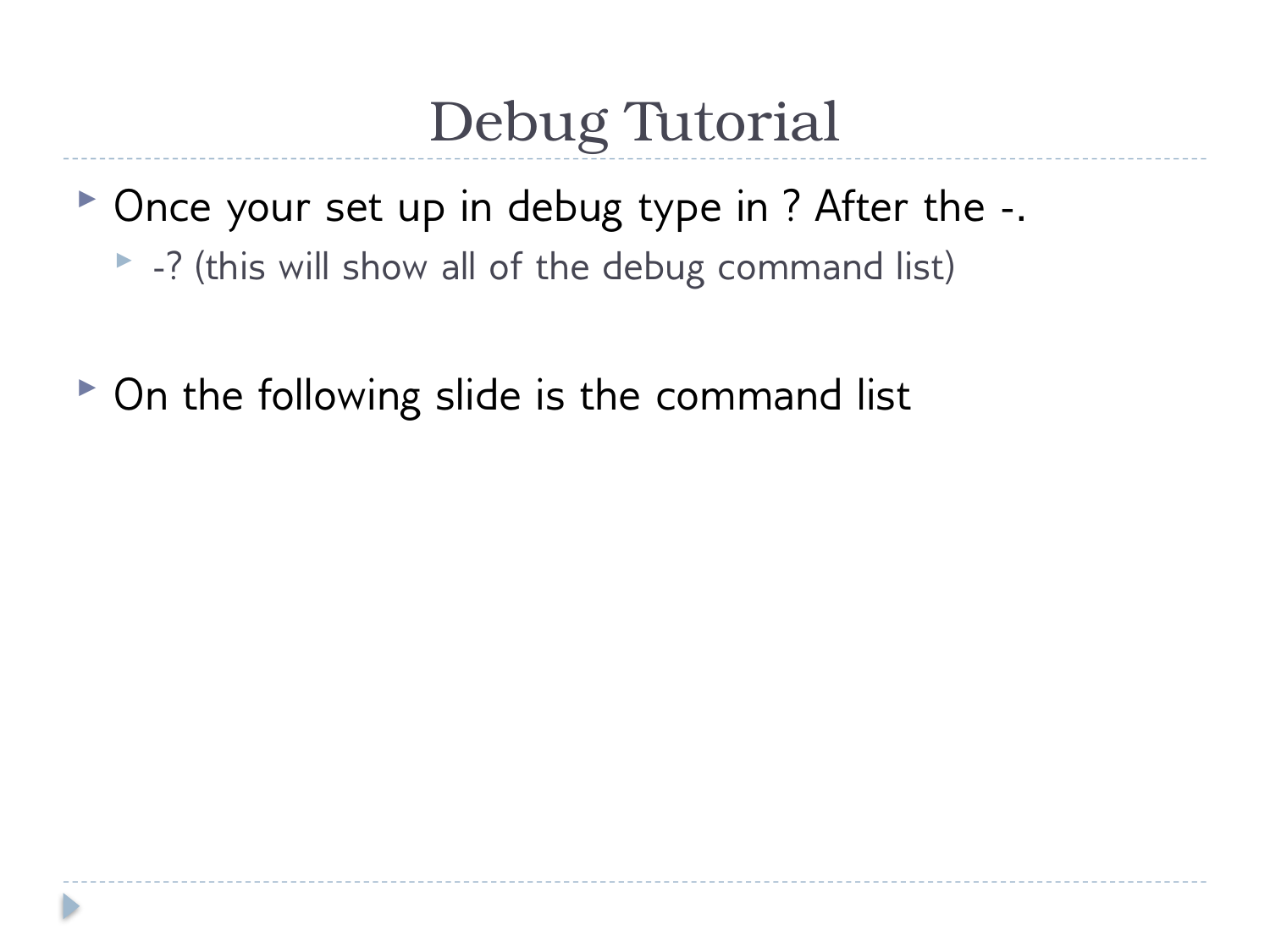

# Debug Tutorial
Once your set up in debug type in ? After the -.
-? (this will show all of the debug command list)

On the following slide is the command list